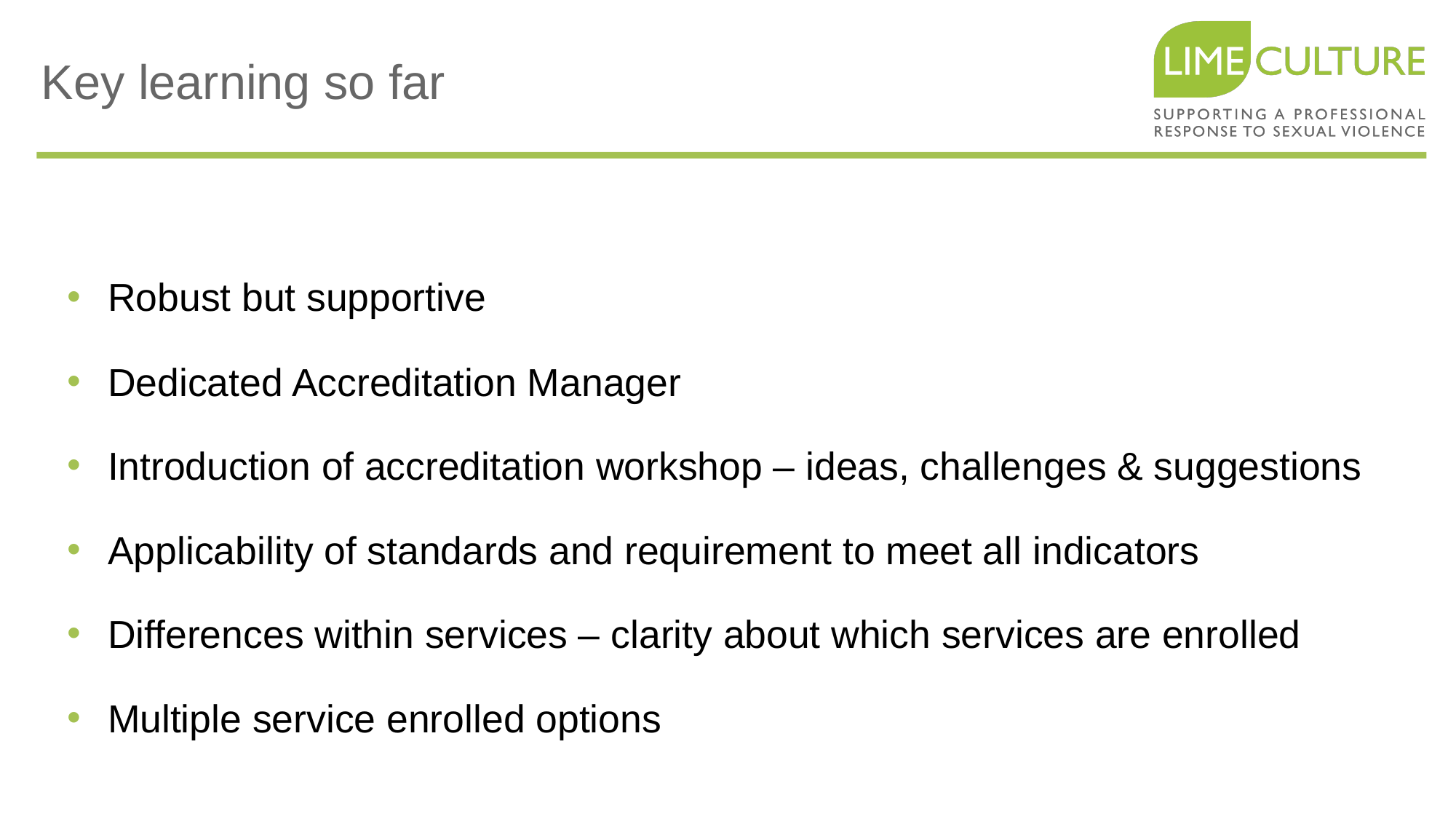

Key learning so far
Robust but supportive
Dedicated Accreditation Manager
Introduction of accreditation workshop – ideas, challenges & suggestions
Applicability of standards and requirement to meet all indicators
Differences within services – clarity about which services are enrolled
Multiple service enrolled options